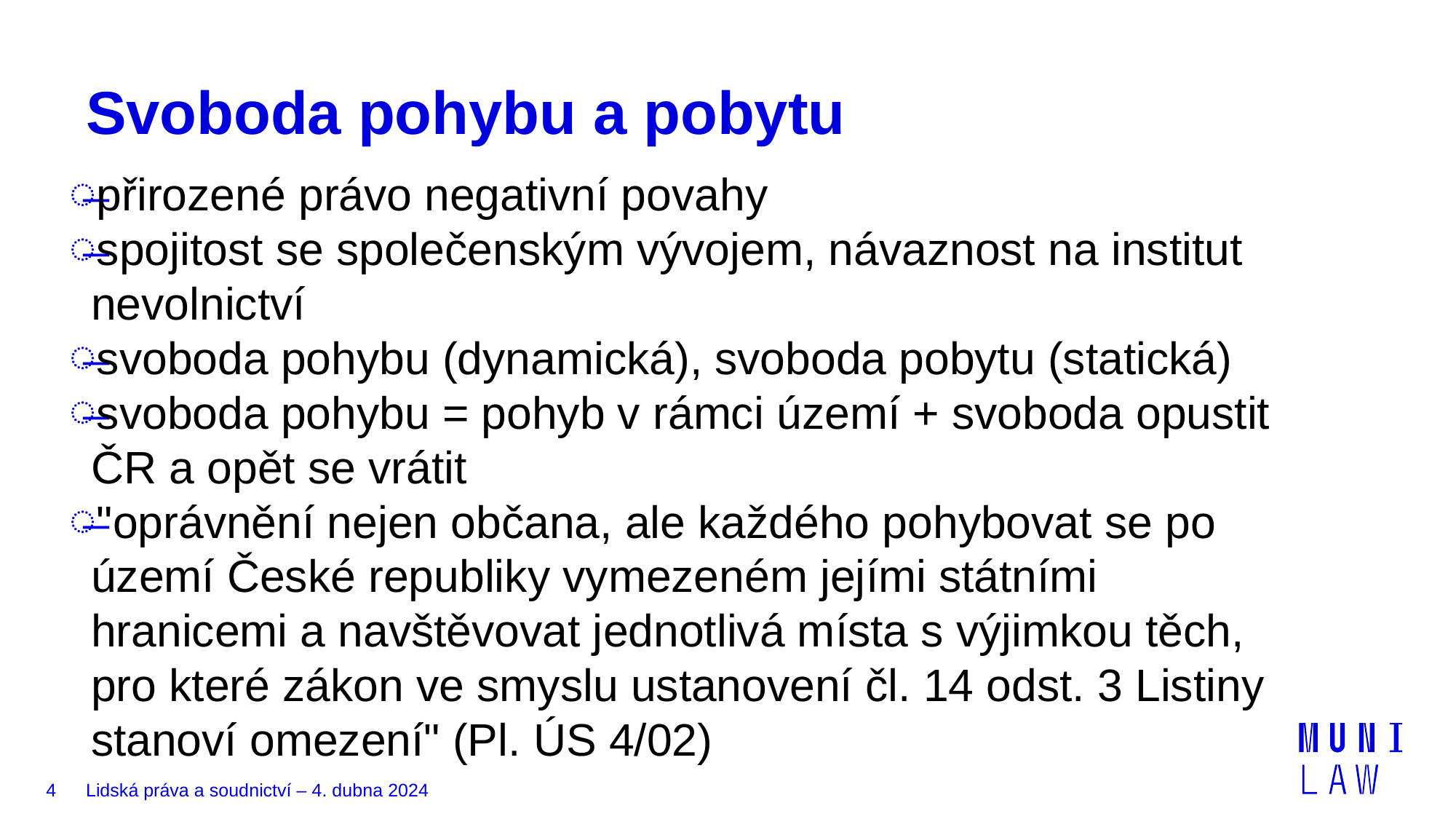

# Svoboda pohybu a pobytu
přirozené právo negativní povahy
spojitost se společenským vývojem, návaznost na institut nevolnictví
svoboda pohybu (dynamická), svoboda pobytu (statická)
svoboda pohybu = pohyb v rámci území + svoboda opustit ČR a opět se vrátit
"oprávnění nejen občana, ale každého pohybovat se po území České republiky vymezeném jejími státními hranicemi a navštěvovat jednotlivá místa s výjimkou těch, pro které zákon ve smyslu ustanovení čl. 14 odst. 3 Listiny stanoví omezení" (Pl. ÚS 4/02)
4
Lidská práva a soudnictví – 4. dubna 2024